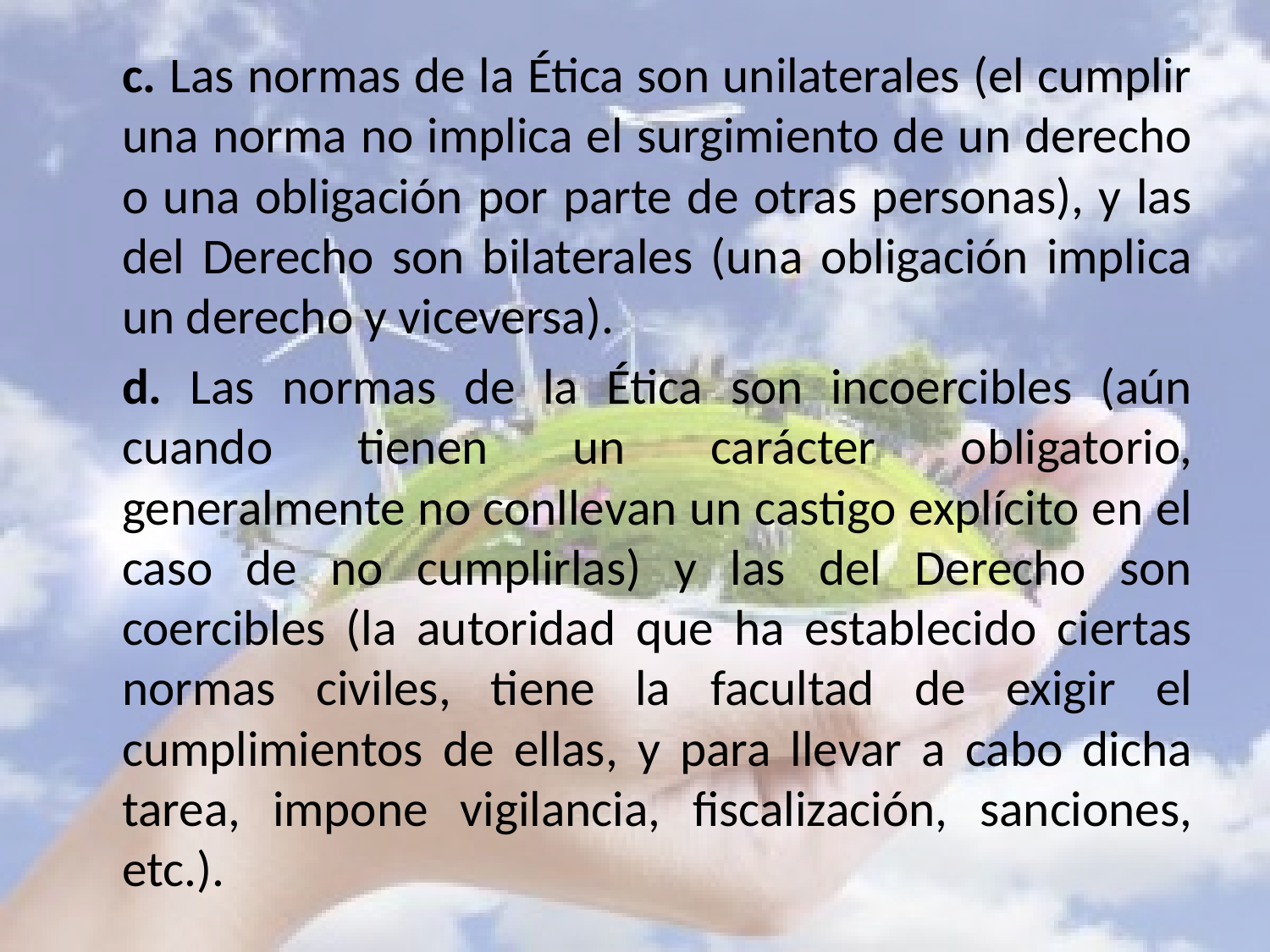

c. Las normas de la Ética son unilaterales (el cumplir una norma no implica el surgimiento de un derecho o una obligación por parte de otras personas), y las del Derecho son bilaterales (una obligación implica un derecho y viceversa).
	d. Las normas de la Ética son incoercibles (aún cuando tienen un carácter obligatorio, generalmente no conllevan un castigo explícito en el caso de no cumplirlas) y las del Derecho son coercibles (la autoridad que ha establecido ciertas normas civiles, tiene la facultad de exigir el cumplimientos de ellas, y para llevar a cabo dicha tarea, impone vigilancia, fiscalización, sanciones, etc.).